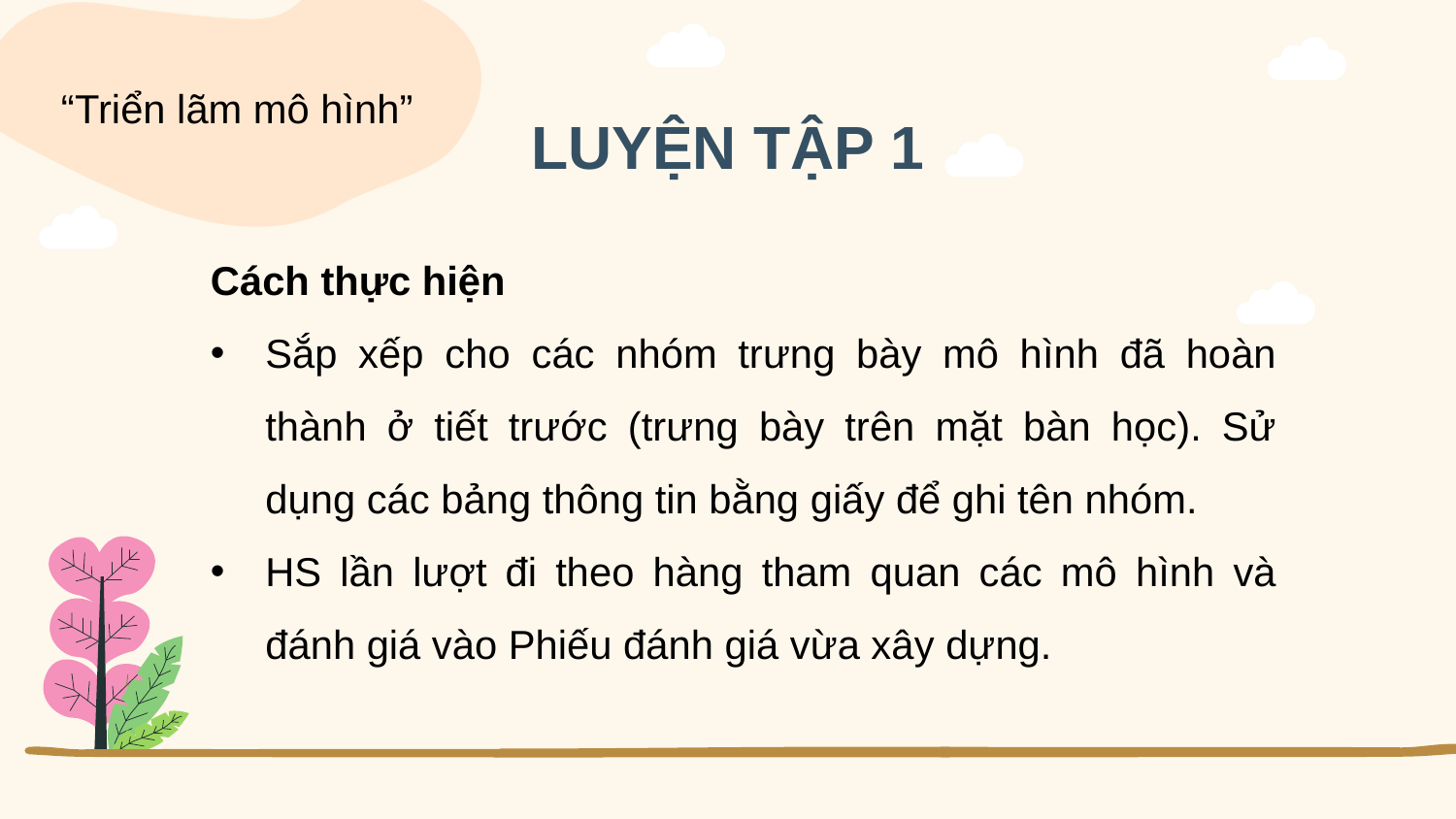

“Triển lãm mô hình”
# LUYỆN TẬP 1
Cách thực hiện
Sắp xếp cho các nhóm trưng bày mô hình đã hoàn thành ở tiết trước (trưng bày trên mặt bàn học). Sử dụng các bảng thông tin bằng giấy để ghi tên nhóm.
HS lần lượt đi theo hàng tham quan các mô hình và đánh giá vào Phiếu đánh giá vừa xây dựng.